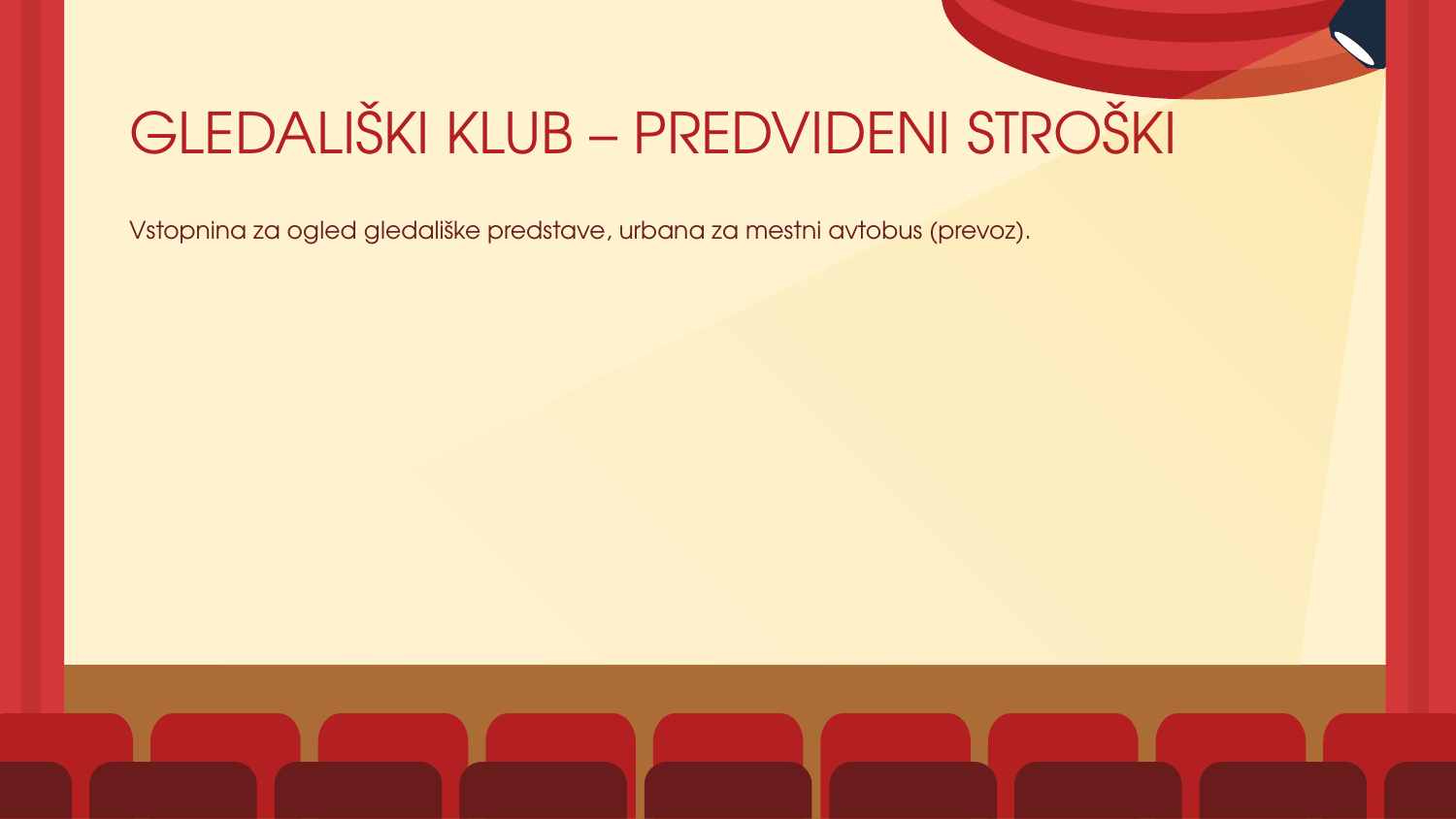

# GLEDALIŠKI KLUB – PREDVIDENI STROŠKI
Vstopnina za ogled gledališke predstave, urbana za mestni avtobus (prevoz).